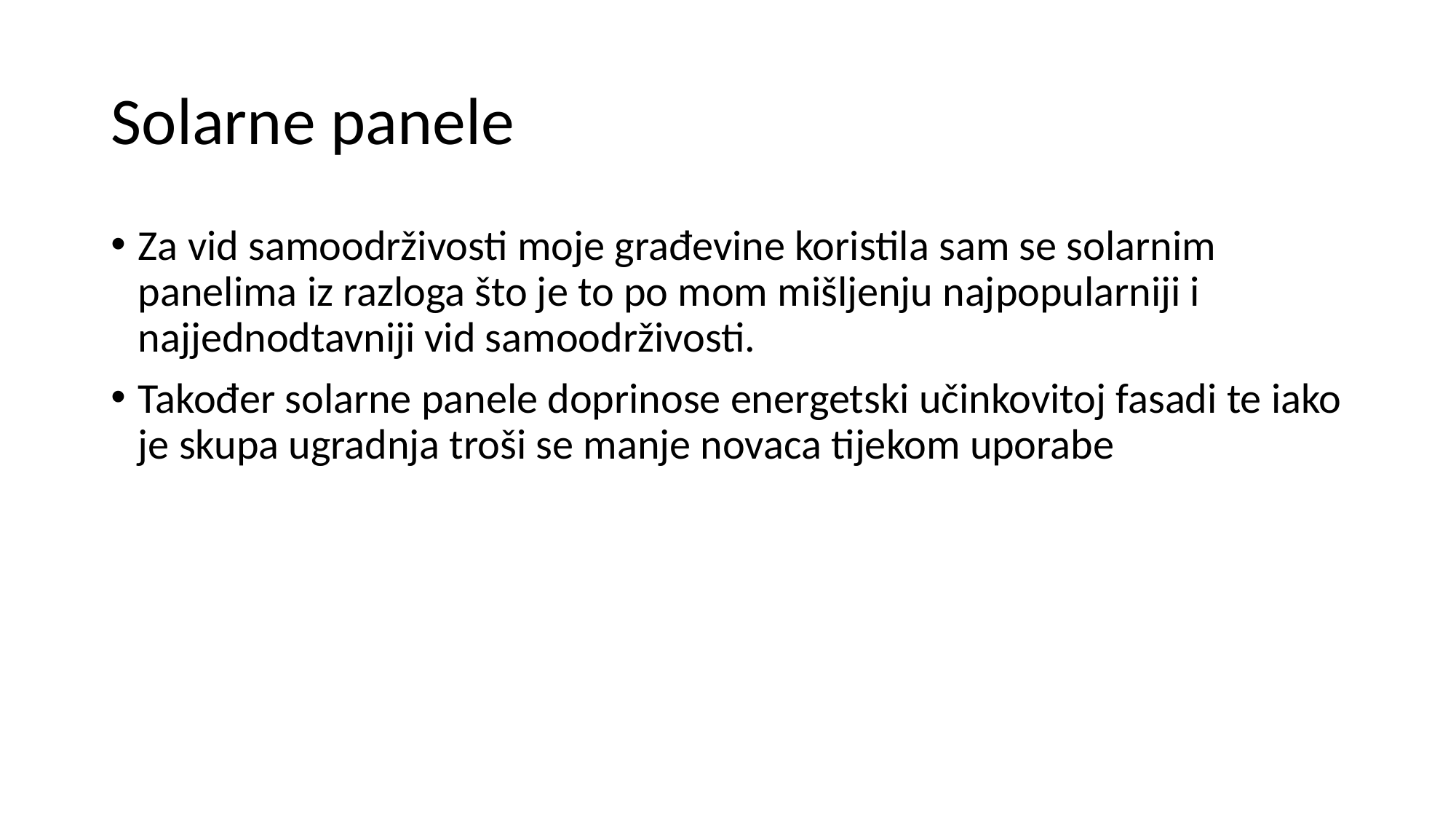

# Solarne panele
Za vid samoodrživosti moje građevine koristila sam se solarnim panelima iz razloga što je to po mom mišljenju najpopularniji i najjednodtavniji vid samoodrživosti.
Također solarne panele doprinose energetski učinkovitoj fasadi te iako je skupa ugradnja troši se manje novaca tijekom uporabe